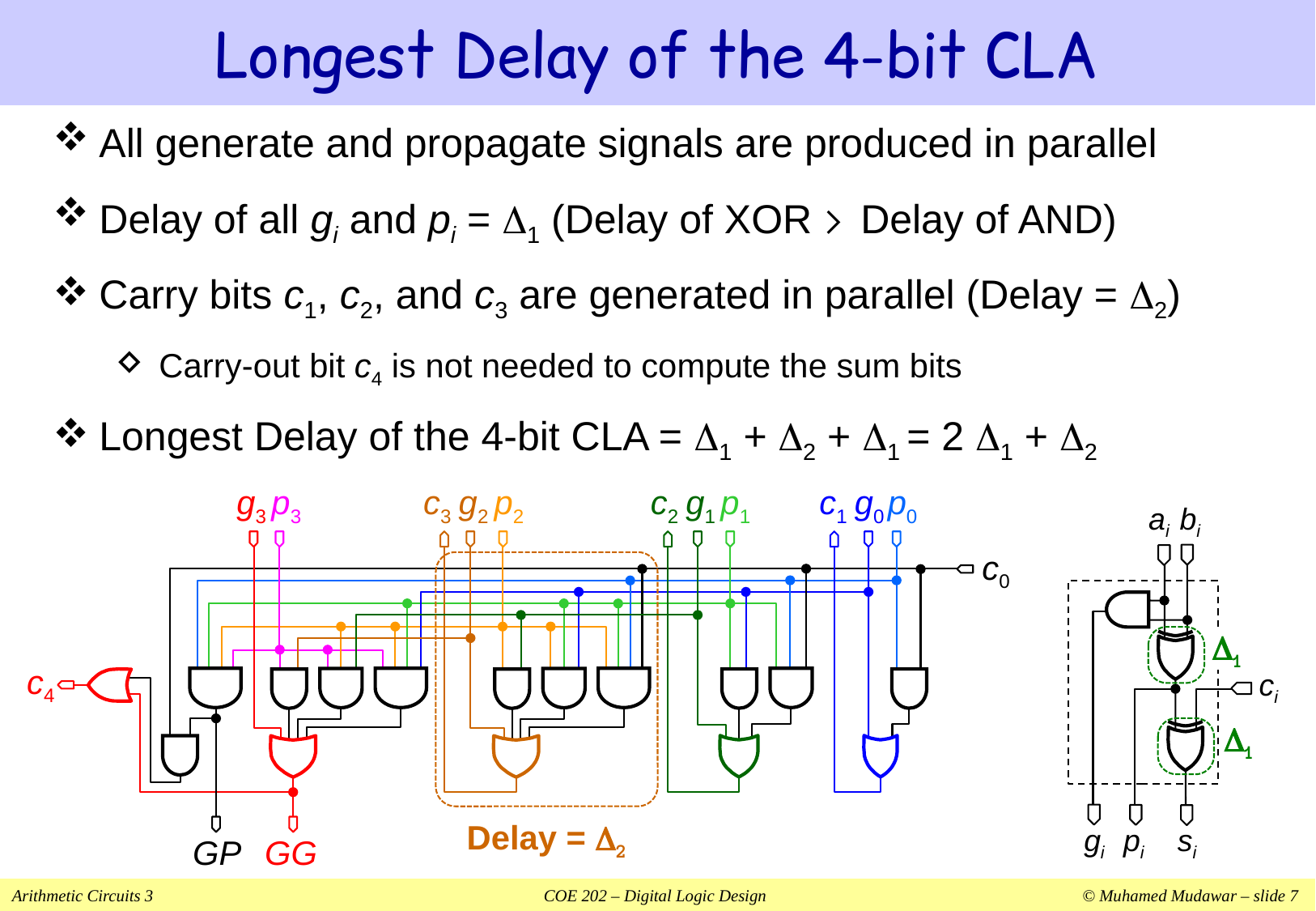

# Longest Delay of the 4-bit CLA
All generate and propagate signals are produced in parallel
Delay of all gi and pi = Δ1 (Delay of XOR > Delay of AND)
Carry bits c1, c2, and c3 are generated in parallel (Delay = Δ2)
Carry-out bit c4 is not needed to compute the sum bits
Longest Delay of the 4-bit CLA = Δ1 + Δ2 + Δ1 = 2 Δ1 + Δ2

g3
p3
c3
g2
p2
c2
g1
p1
c1
g0
p0

c0

c4

GP
GG
ai
bi

ci

gi
pi
si

Δ1

Δ1

Delay = Δ2